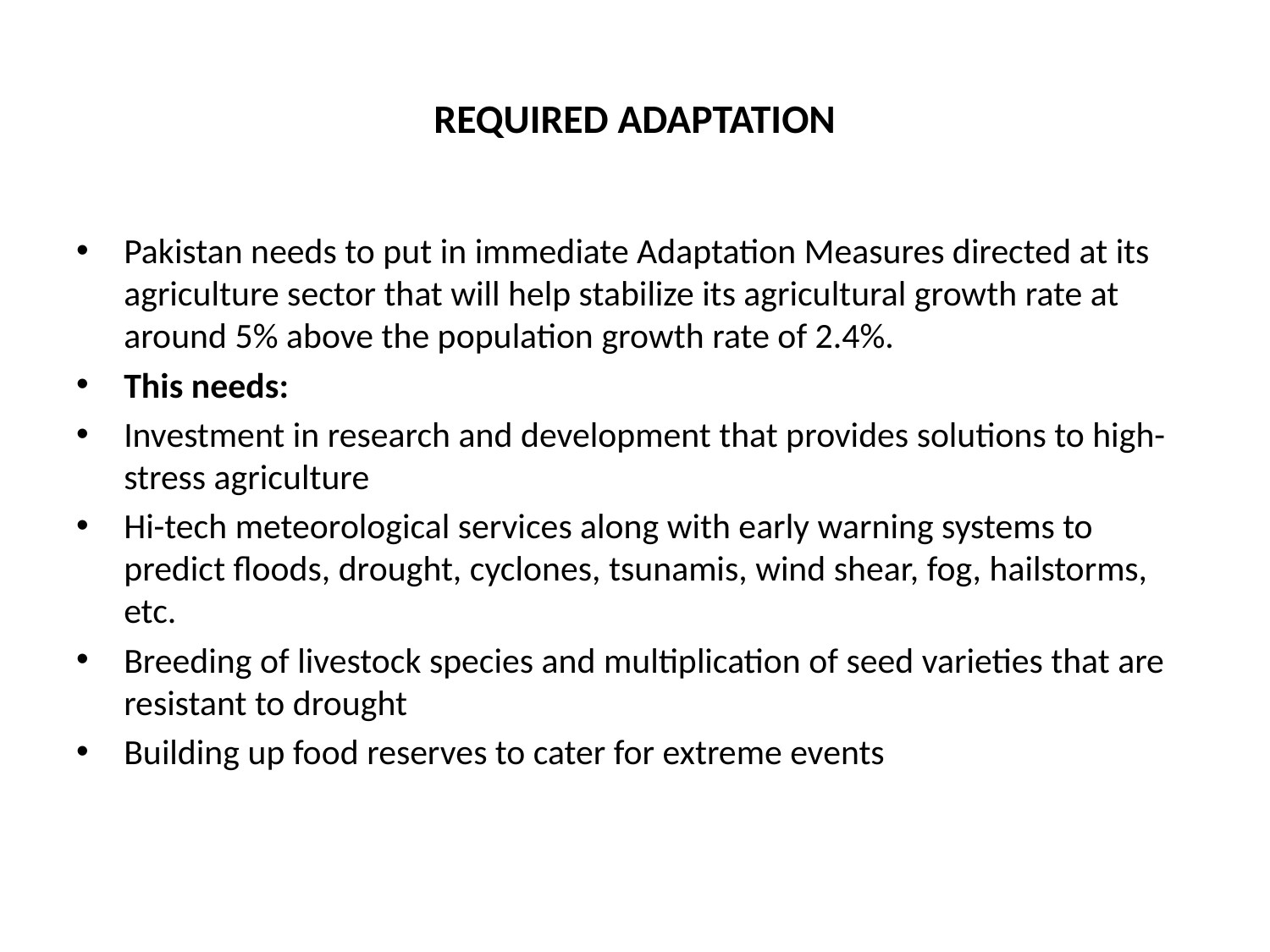

# REQUIRED ADAPTATION
Pakistan needs to put in immediate Adaptation Measures directed at its agriculture sector that will help stabilize its agricultural growth rate at around 5% above the population growth rate of 2.4%.
This needs:
Investment in research and development that provides solutions to high-stress agriculture
Hi-tech meteorological services along with early warning systems to predict floods, drought, cyclones, tsunamis, wind shear, fog, hailstorms, etc.
Breeding of livestock species and multiplication of seed varieties that are resistant to drought
Building up food reserves to cater for extreme events